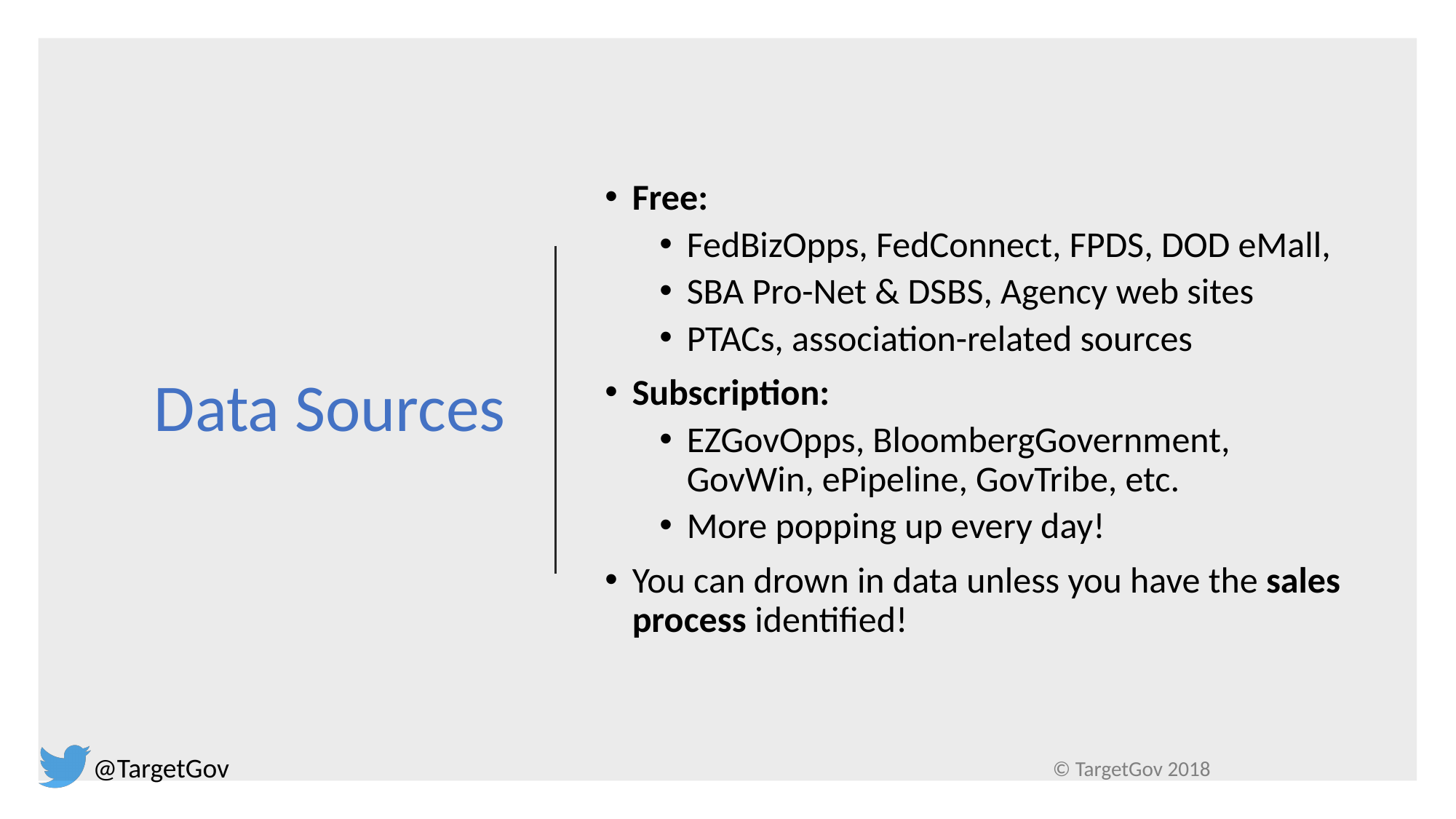

# Data Sources
Free:
FedBizOpps, FedConnect, FPDS, DOD eMall,
SBA Pro-Net & DSBS, Agency web sites
PTACs, association-related sources
Subscription:
EZGovOpps, BloombergGovernment, GovWin, ePipeline, GovTribe, etc.
More popping up every day!
You can drown in data unless you have the sales process identified!